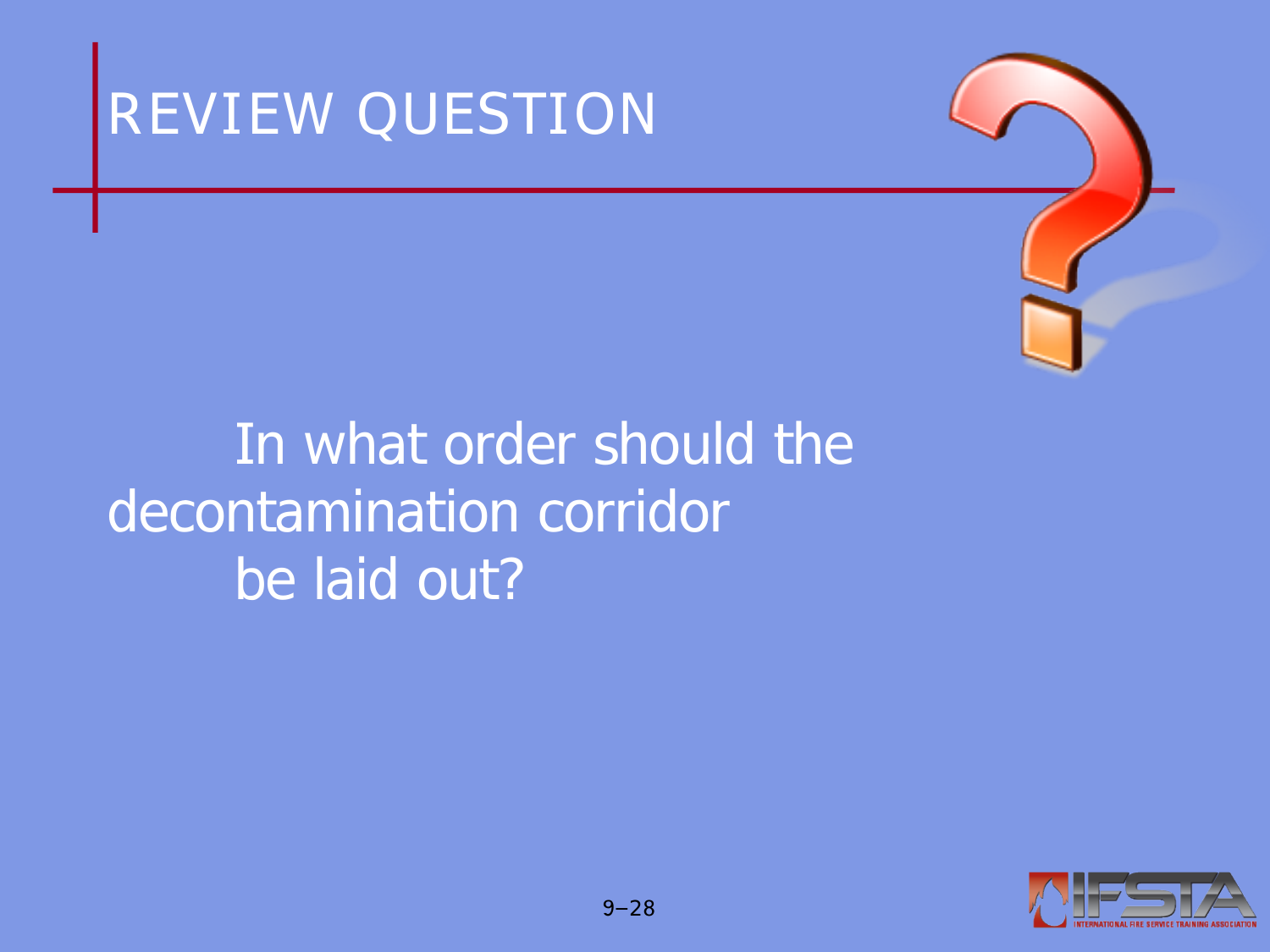

# REVIEW QUESTION

	In what order should the 	decontamination corridor
	be laid out?
9–28